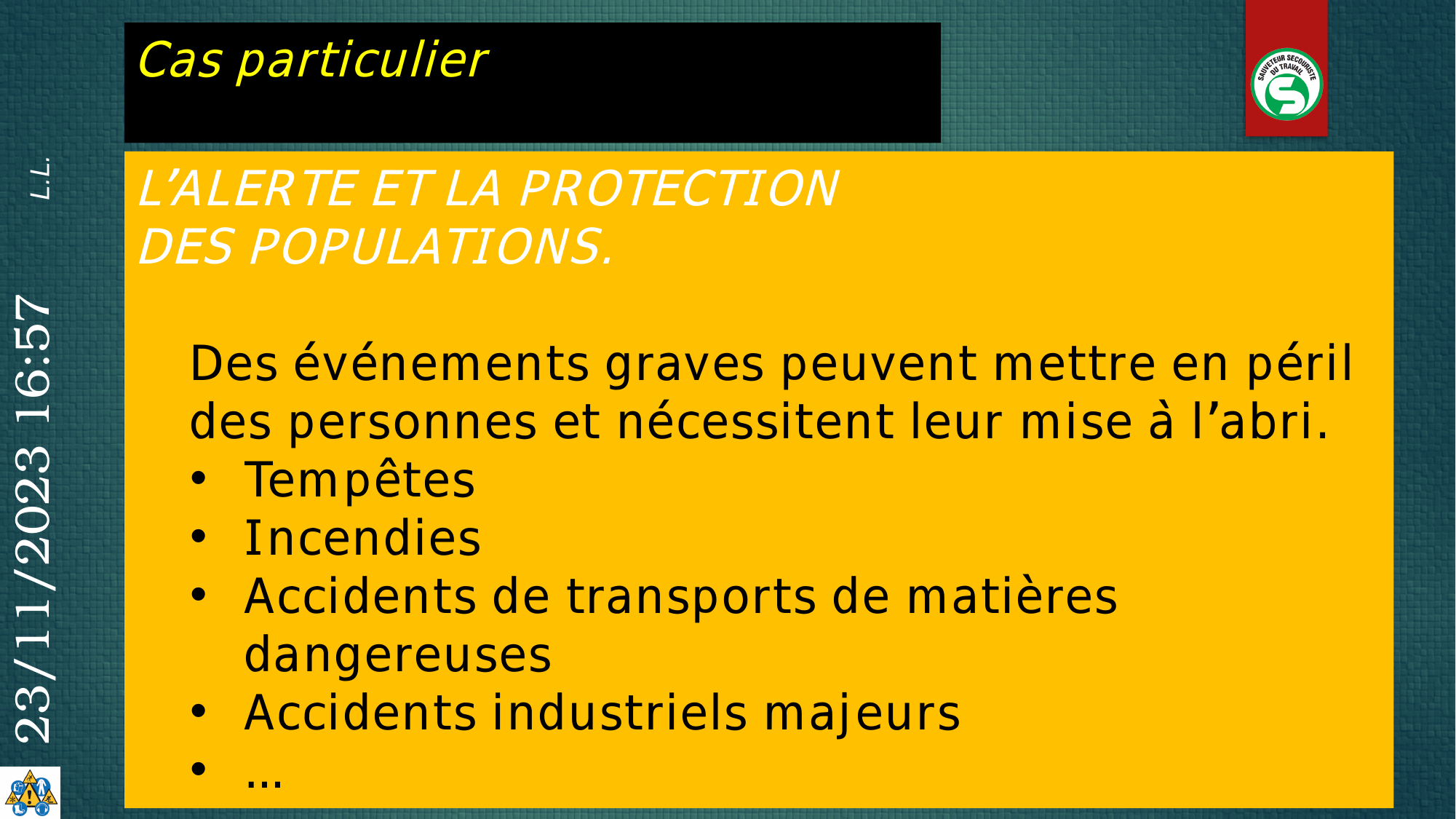

Cas particulier
L’ALERTE ET LA PROTECTION
DES POPULATIONS.

	Des événements graves peuvent mettre en péril des personnes et nécessitent leur mise à l’abri.
Tempêtes
Incendies
Accidents de transports de matières dangereuses
Accidents industriels majeurs
…